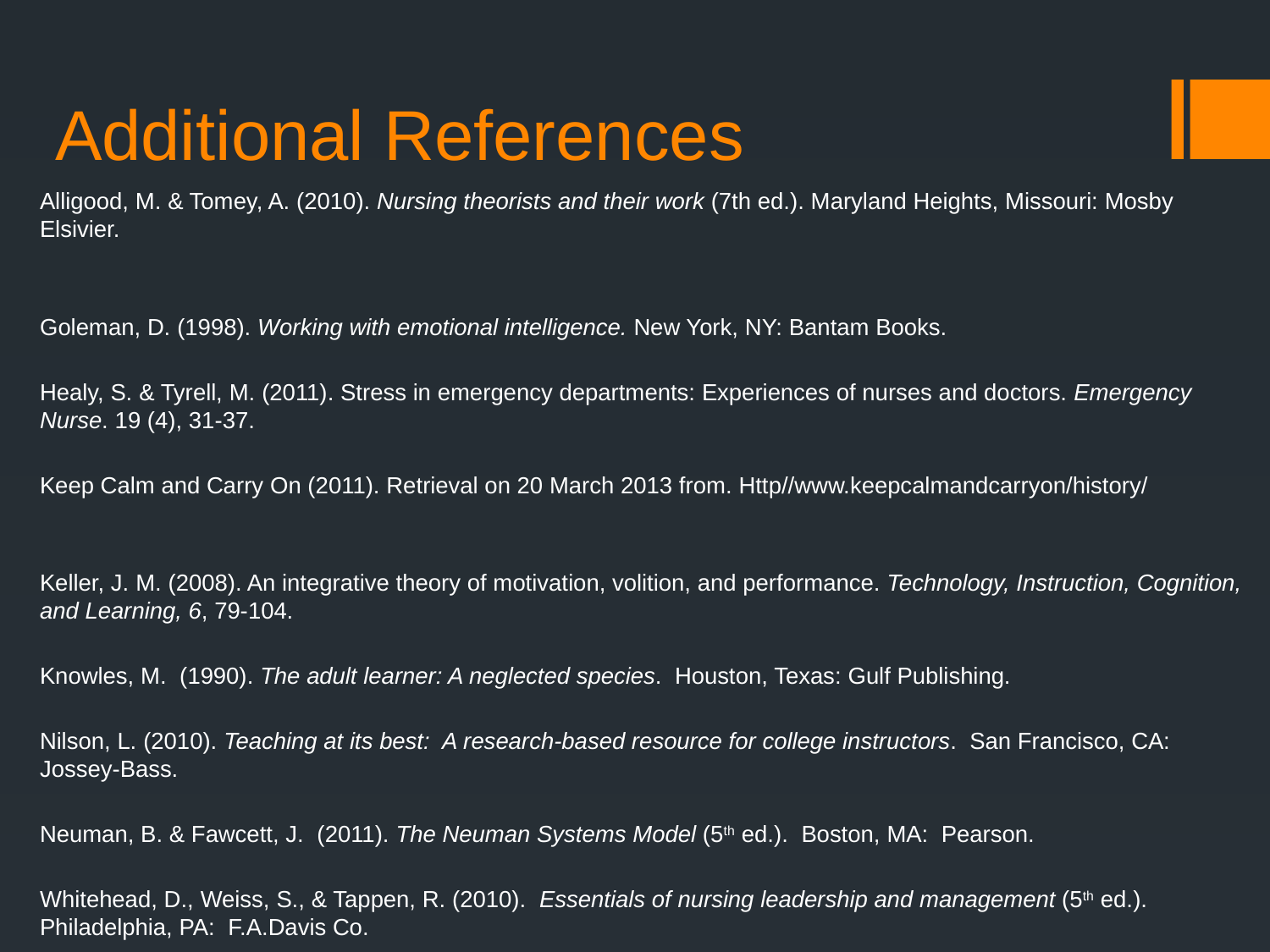

# Additional References
Alligood, M. & Tomey, A. (2010). Nursing theorists and their work (7th ed.). Maryland Heights, Missouri: Mosby Elsivier.

Goleman, D. (1998). Working with emotional intelligence. New York, NY: Bantam Books.

Healy, S. & Tyrell, M. (2011). Stress in emergency departments: Experiences of nurses and doctors. Emergency Nurse. 19 (4), 31-37.

Keep Calm and Carry On (2011). Retrieval on 20 March 2013 from. Http//www.keepcalmandcarryon/history/

Keller, J. M. (2008). An integrative theory of motivation, volition, and performance. Technology, Instruction, Cognition, and Learning, 6, 79-104.

Knowles, M.  (1990). The adult learner: A neglected species.  Houston, Texas: Gulf Publishing.

Nilson, L. (2010). Teaching at its best:  A research-based resource for college instructors.  San Francisco, CA:  Jossey-Bass.

Neuman, B. & Fawcett, J.  (2011). The Neuman Systems Model (5th ed.).  Boston, MA:  Pearson.

Whitehead, D., Weiss, S., & Tappen, R. (2010).  Essentials of nursing leadership and management (5th ed.).  Philadelphia, PA:  F.A.Davis Co.